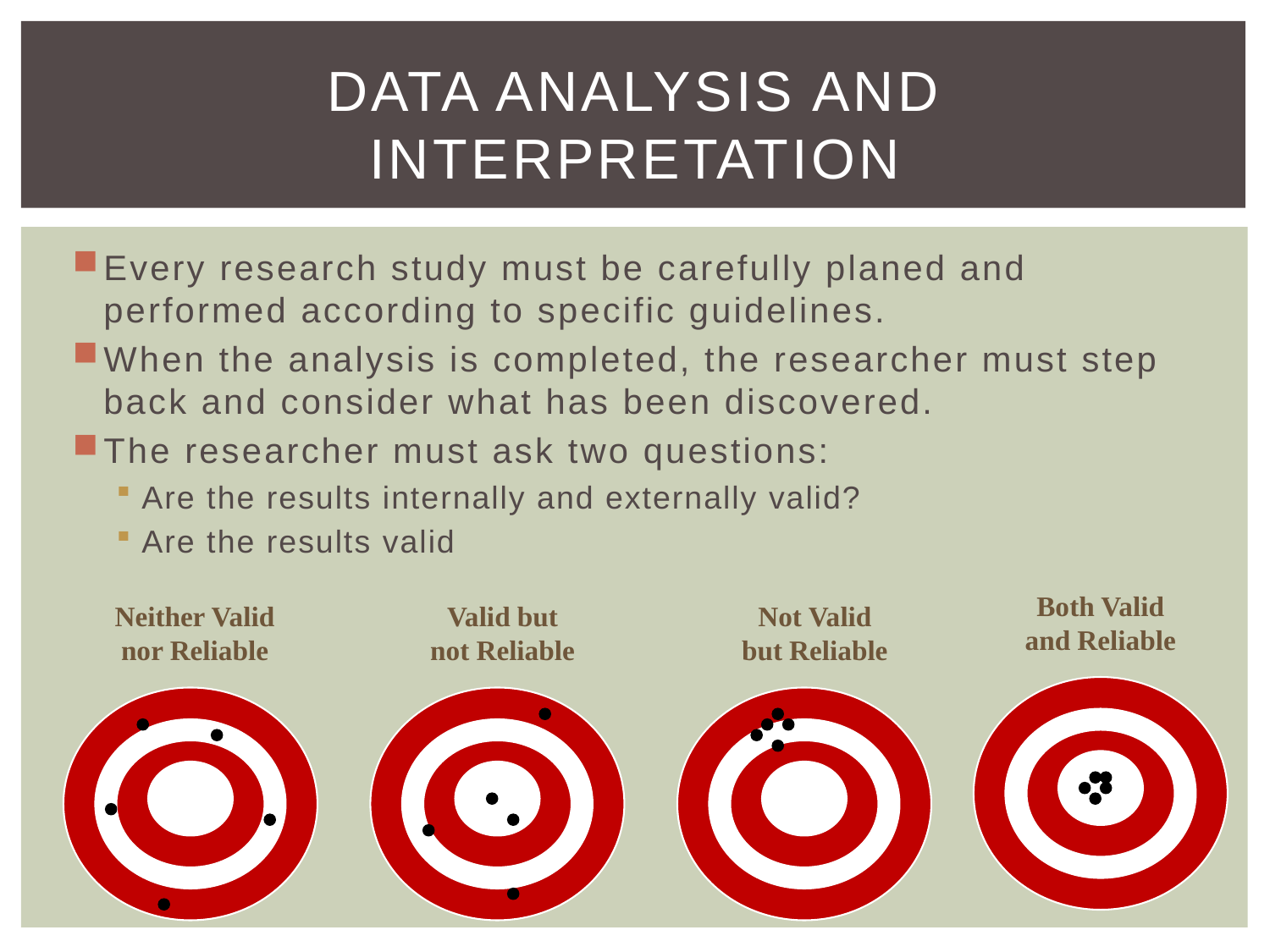

# Data analysis and interpretation
Every research study must be carefully planed and performed according to specific guidelines.
When the analysis is completed, the researcher must step back and consider what has been discovered.
The researcher must ask two questions:
Are the results internally and externally valid?
Are the results valid
Both Valid
and Reliable
Neither Valid
nor Reliable
Valid but
not Reliable
Not Valid
but Reliable